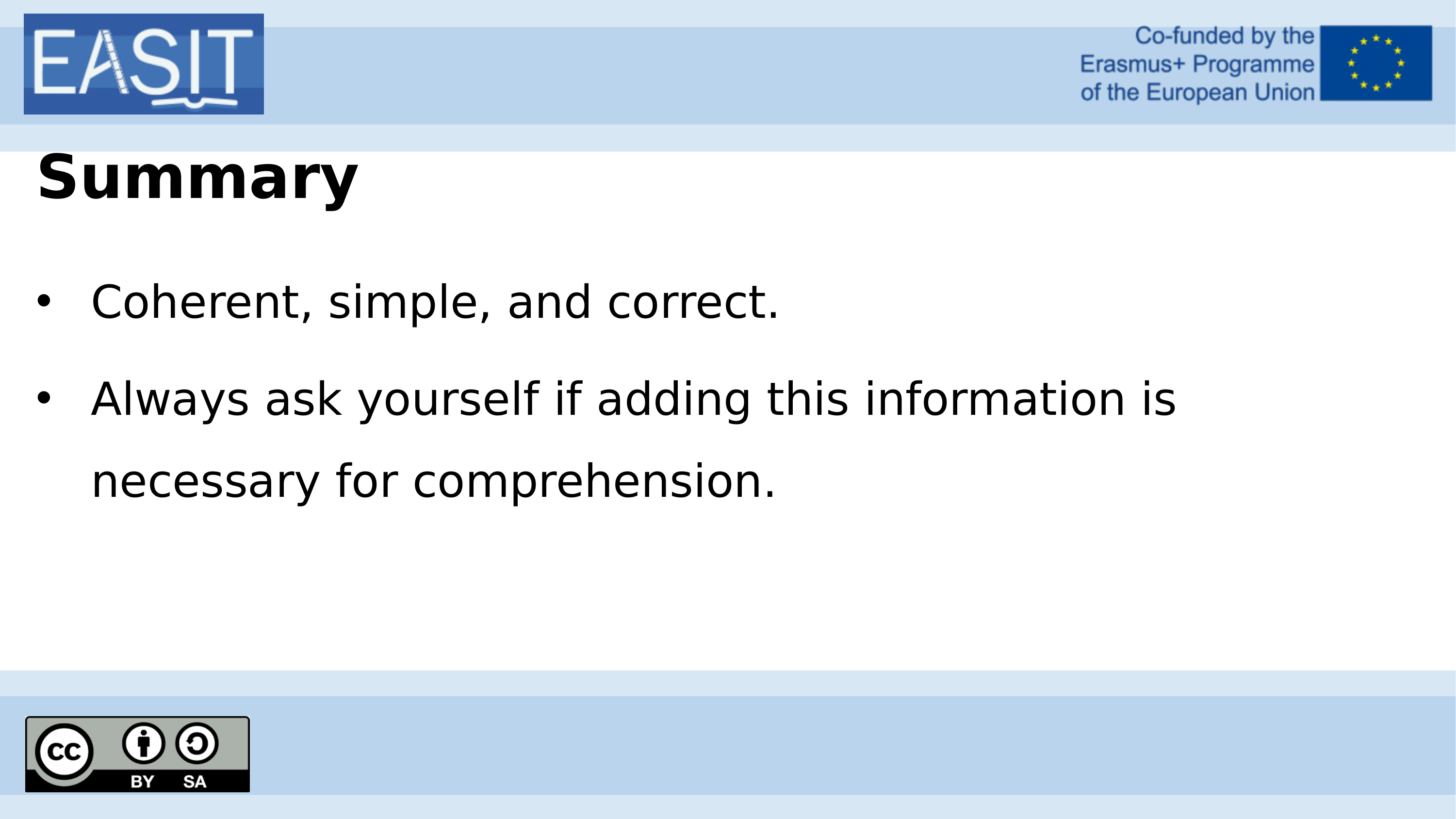

# Summary
Coherent, simple, and correct.
Always ask yourself if adding this information is necessary for comprehension.